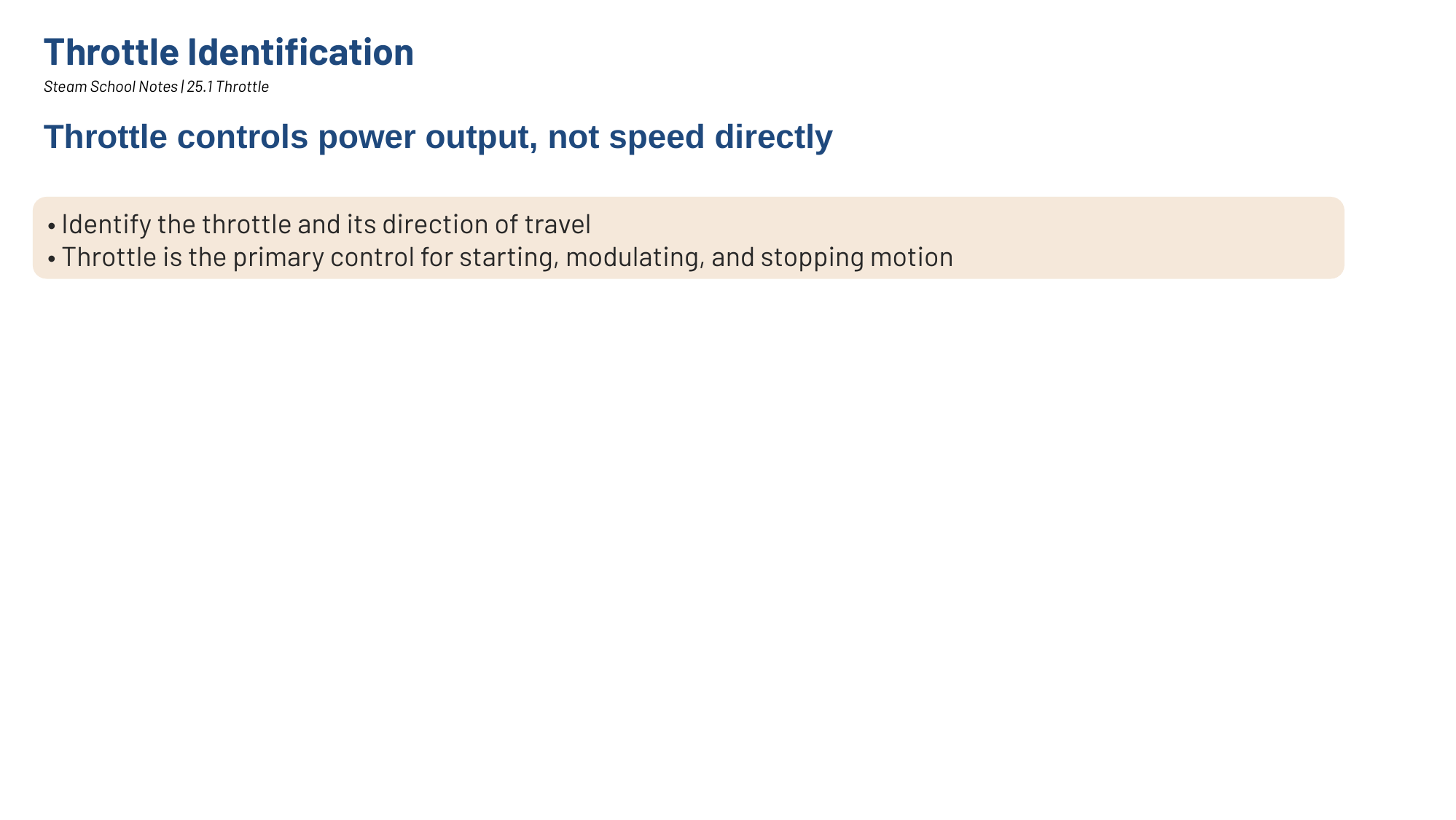

Throttle Identification
Steam School Notes | 25.1 Throttle
Throttle controls power output, not speed directly
• Identify the throttle and its direction of travel
• Throttle is the primary control for starting, modulating, and stopping motion